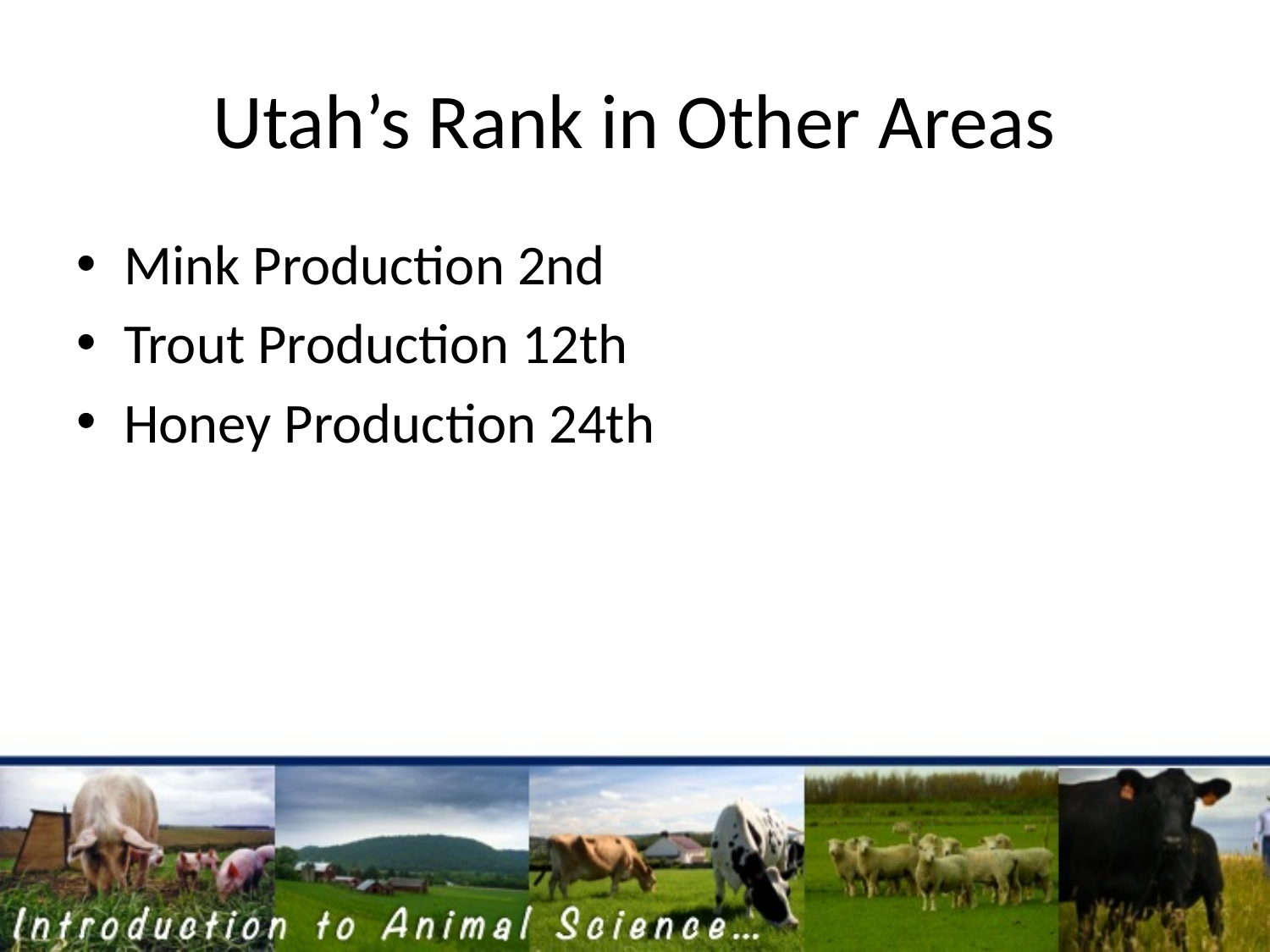

# Utah’s Rank in Other Areas
Mink Production 2nd
Trout Production 12th
Honey Production 24th